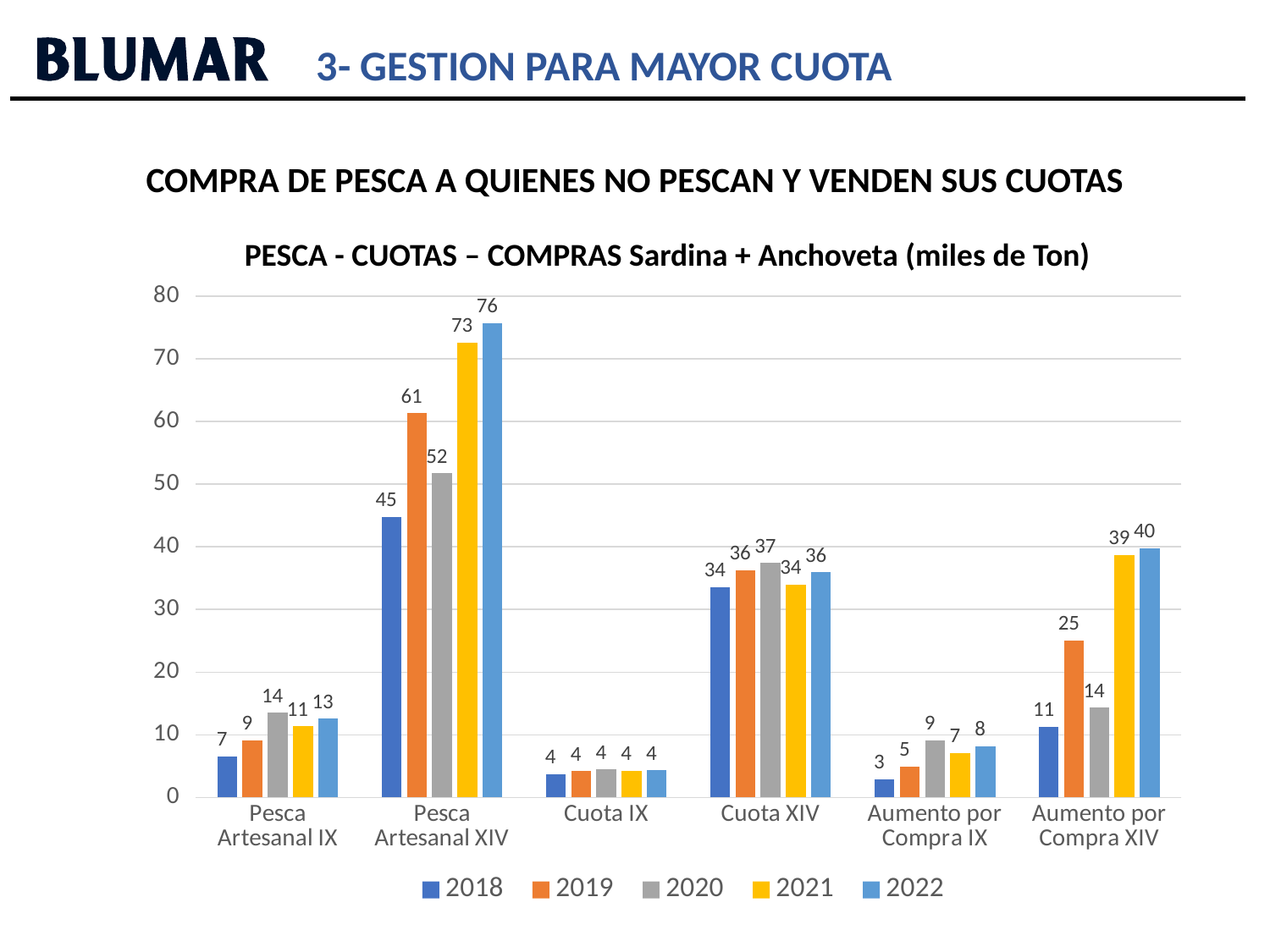

3- GESTION PARA MAYOR CUOTA

### Chart

| Category | 2018 | 2019 | 2020 | 2021 | 2022 |
|---|---|---|---|---|---|
| Pesca Artesanal IX | 6.5542 | 9.094299999999999 | 13.5488 | 11.3559 | 12.5611 |
| Pesca Artesanal XIV | 44.820041 | 61.330926999999996 | 51.730475 | 72.64106000000001 | 75.722838 |
| Cuota IX | 3.678 | 4.174 | 4.447 | 4.263 | 4.349 |
| Cuota XIV | 33.544 | 36.238 | 37.409 | 33.984 | 35.909 |
| Aumento por Compra IX | 2.8762 | 4.920299999999999 | 9.101799999999999 | 7.092899999999999 | 8.2121 |
| Aumento por Compra XIV | 11.276041000000005 | 25.092926999999996 | 14.321474999999998 | 38.657060000000016 | 39.81383799999999 |
COMPRA DE PESCA A QUIENES NO PESCAN Y VENDEN SUS CUOTAS
PESCA - CUOTAS – COMPRAS Sardina + Anchoveta (miles de Ton)